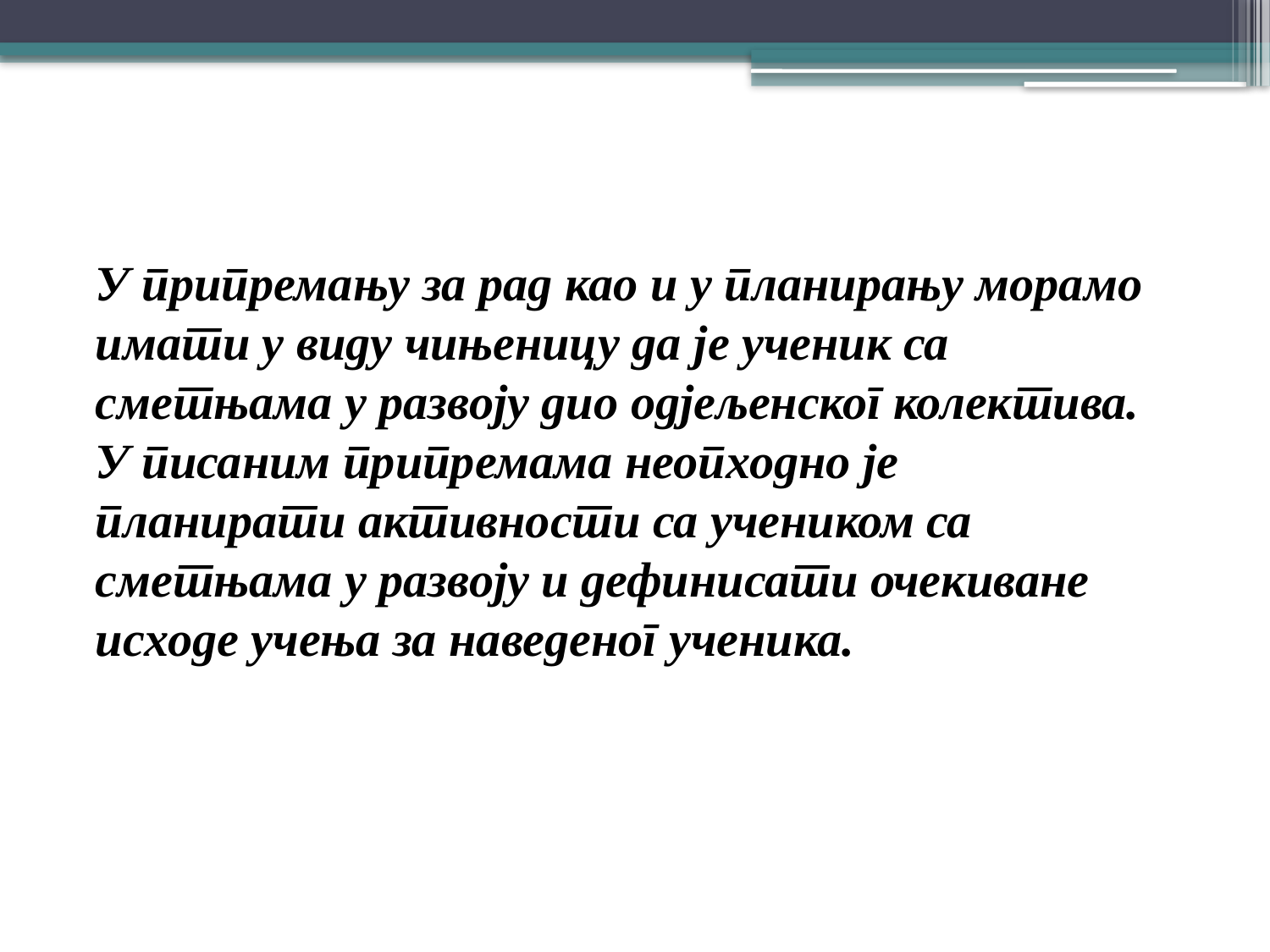

У припремању за рад као и у планирању морамо имати у виду чињеницу да je ученик са сметњама у развоју дио одјељенског колектива. У писаним припремама неопходно је планирати активности са учеником са сметњама у развоју и дефинисати очекиване исходе учења за наведеног ученика.